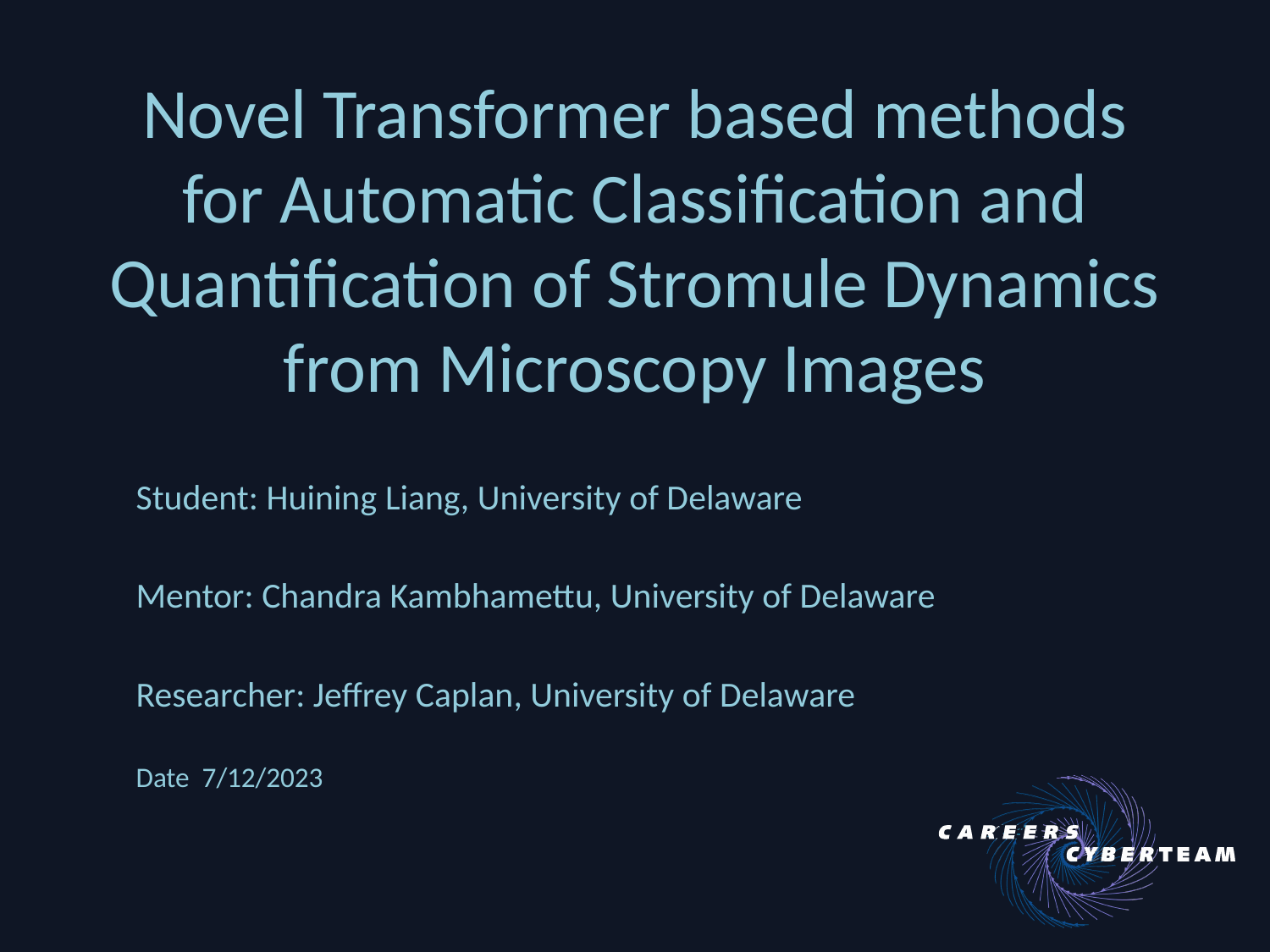

# Novel Transformer based methods for Automatic Classification and Quantification of Stromule Dynamics from Microscopy Images
Student: Huining Liang, University of Delaware

Mentor: Chandra Kambhamettu, University of Delaware

Researcher: Jeffrey Caplan, University of Delaware

Date  7/12/2023